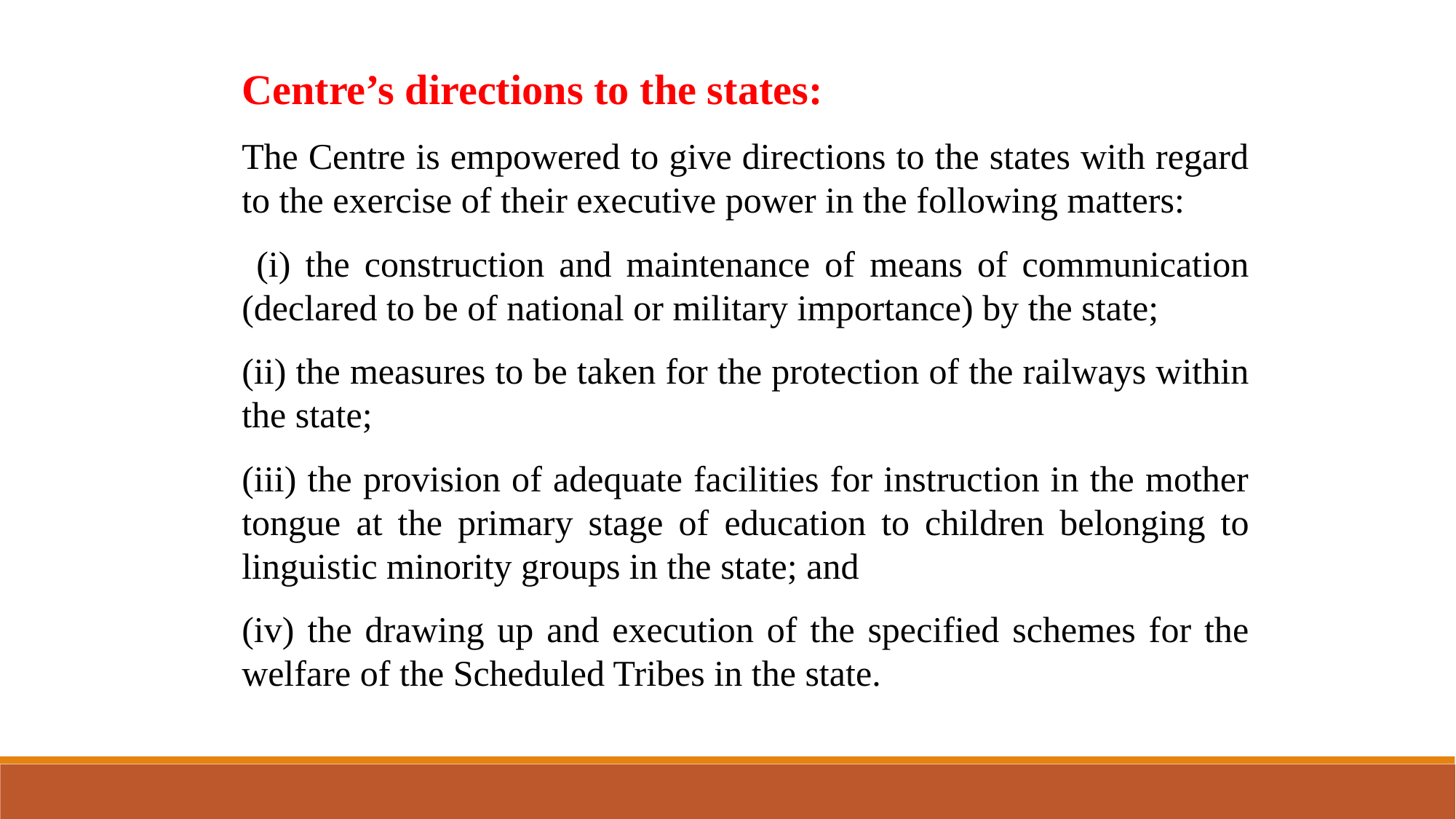

Centre’s directions to the states:
The Centre is empowered to give directions to the states with regard to the exercise of their executive power in the following matters:
 (i) the construction and maintenance of means of communication (declared to be of national or military importance) by the state;
(ii) the measures to be taken for the protection of the railways within the state;
(iii) the provision of adequate facilities for instruction in the mother tongue at the primary stage of education to children belonging to linguistic minority groups in the state; and
(iv) the drawing up and execution of the specified schemes for the welfare of the Scheduled Tribes in the state.